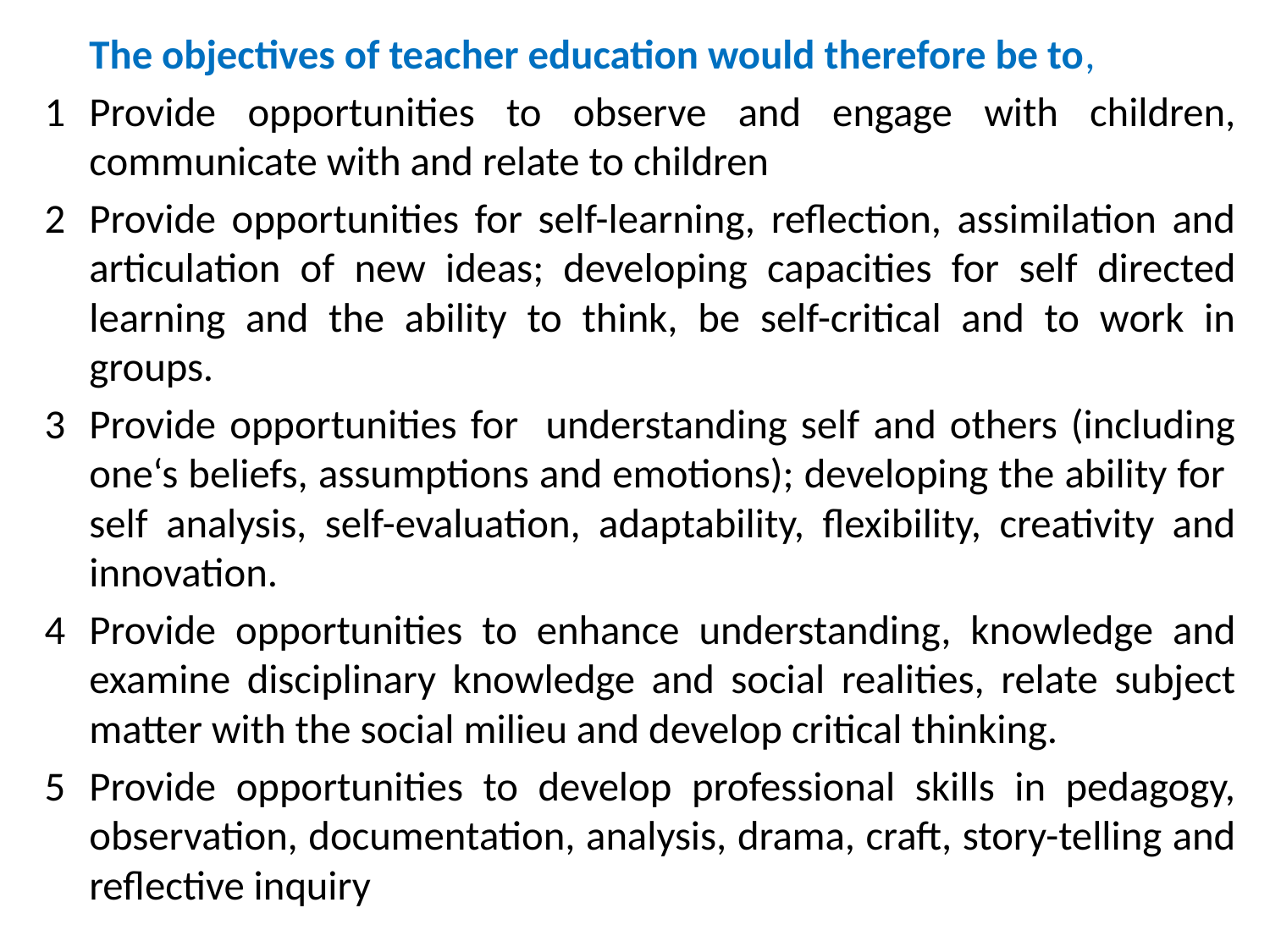

The objectives of teacher education would therefore be to,
1	Provide opportunities to observe and engage with children, communicate with and relate to children
2	Provide opportunities for self-learning, reflection, assimilation and articulation of new ideas; developing capacities for self directed learning and the ability to think, be self-critical and to work in groups.
3	Provide opportunities for  understanding self and others (including one‘s beliefs, assumptions and emotions); developing the ability for  self analysis, self-evaluation, adaptability, flexibility, creativity and innovation.
4	Provide opportunities to enhance understanding, knowledge and examine disciplinary knowledge and social realities, relate subject matter with the social milieu and develop critical thinking.
5	Provide opportunities to develop professional skills in pedagogy, observation, documentation, analysis, drama, craft, story-telling and reflective inquiry